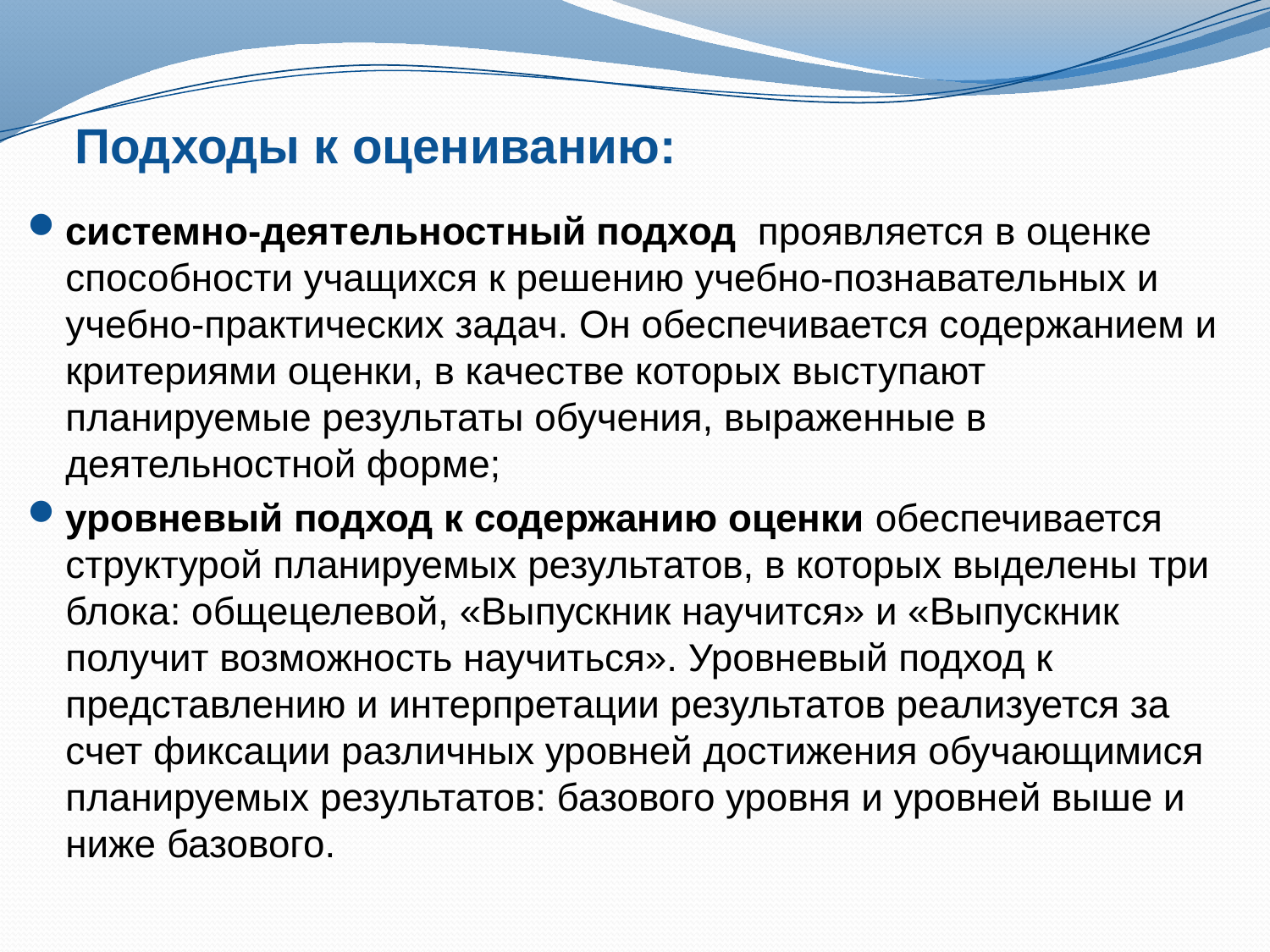

# Подходы к оцениванию:
системно-деятельностный подход  проявляется в оценке способности учащихся к решению учебно-познавательных и учебно-практических задач. Он обеспечивается содержанием и критериями оценки, в качестве которых выступают планируемые результаты обучения, выраженные в деятельностной форме;
уровневый подход к содержанию оценки обеспечивается структурой планируемых результатов, в которых выделены три блока: общецелевой, «Выпускник научится» и «Выпускник получит возможность научиться». Уровневый подход к представлению и интерпретации результатов реализуется за счет фиксации различных уровней достижения обучающимися планируемых результатов: базового уровня и уровней выше и ниже базового.